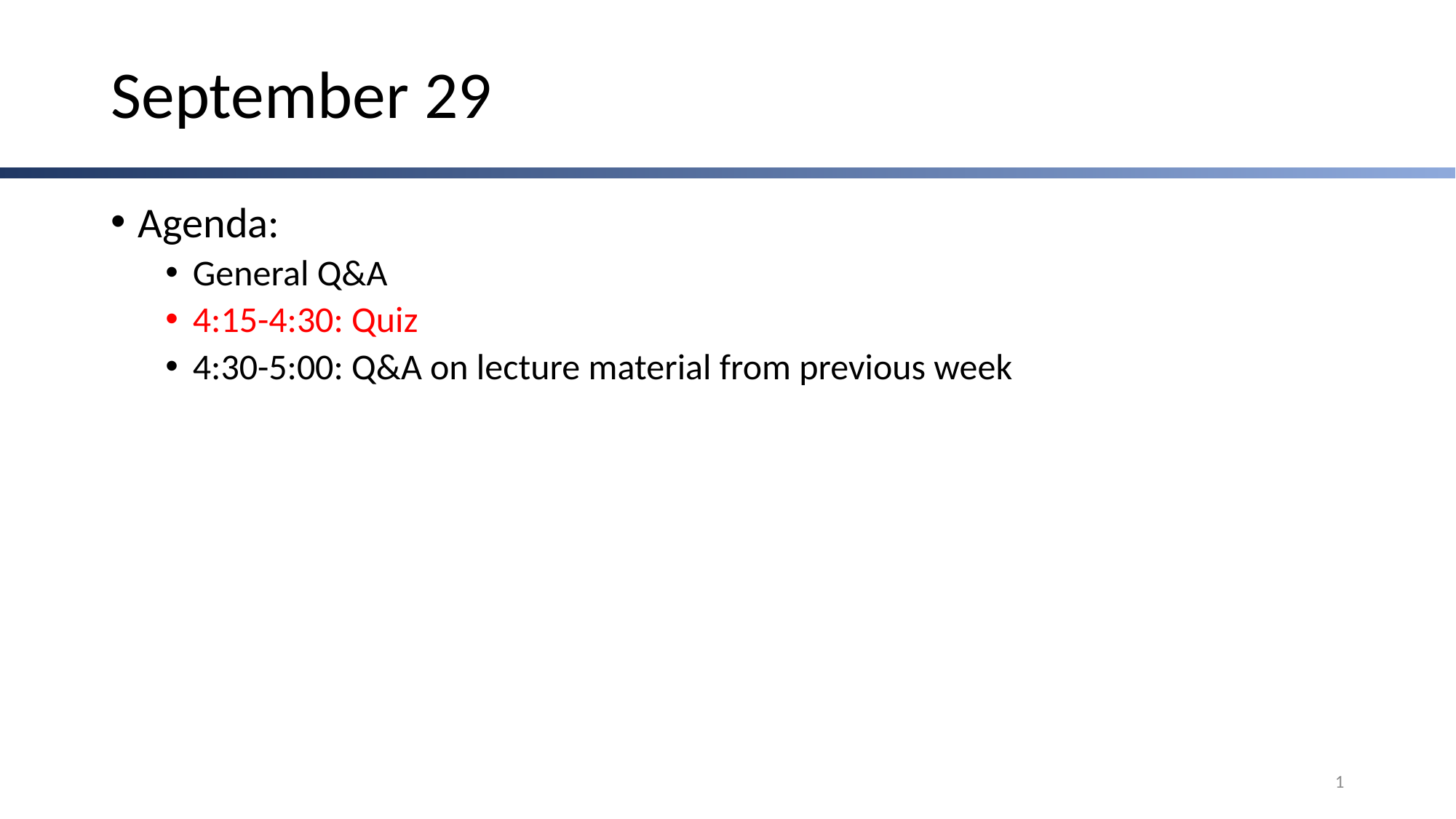

# September 29
Agenda:
General Q&A
4:15-4:30: Quiz
4:30-5:00: Q&A on lecture material from previous week
1